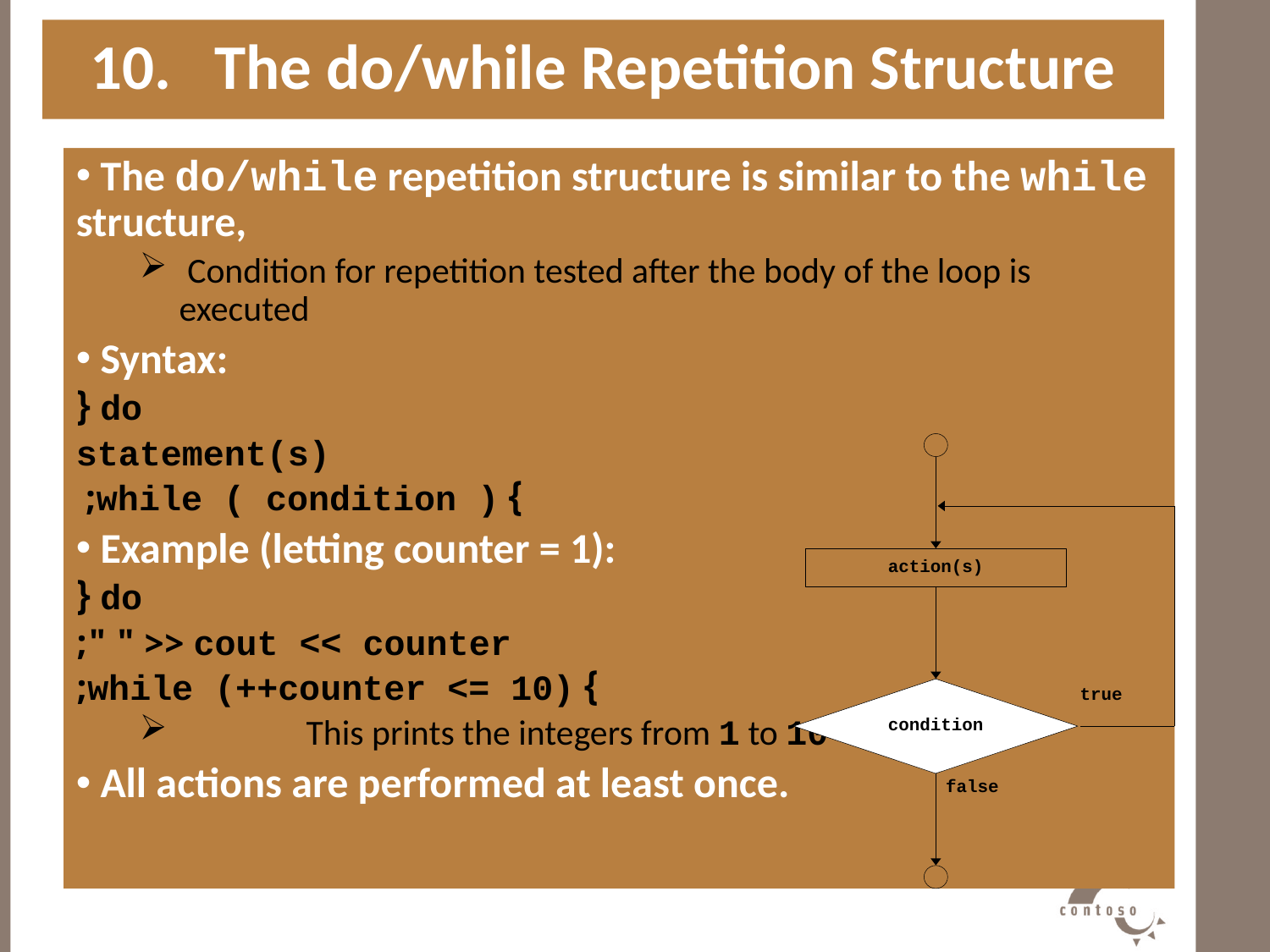

10.   The do/while Repetition Structure
 The do/while repetition structure is similar to the while structure,
 Condition for repetition tested after the body of the loop is executed
 Syntax:
do {
   statement(s)
} while ( condition );
 Example (letting counter = 1):
do {
	cout << counter << " ";
} while (++counter <= 10);
	This prints the integers from 1 to 10
 All actions are performed at least once.
#

action(s)

condition

true

false